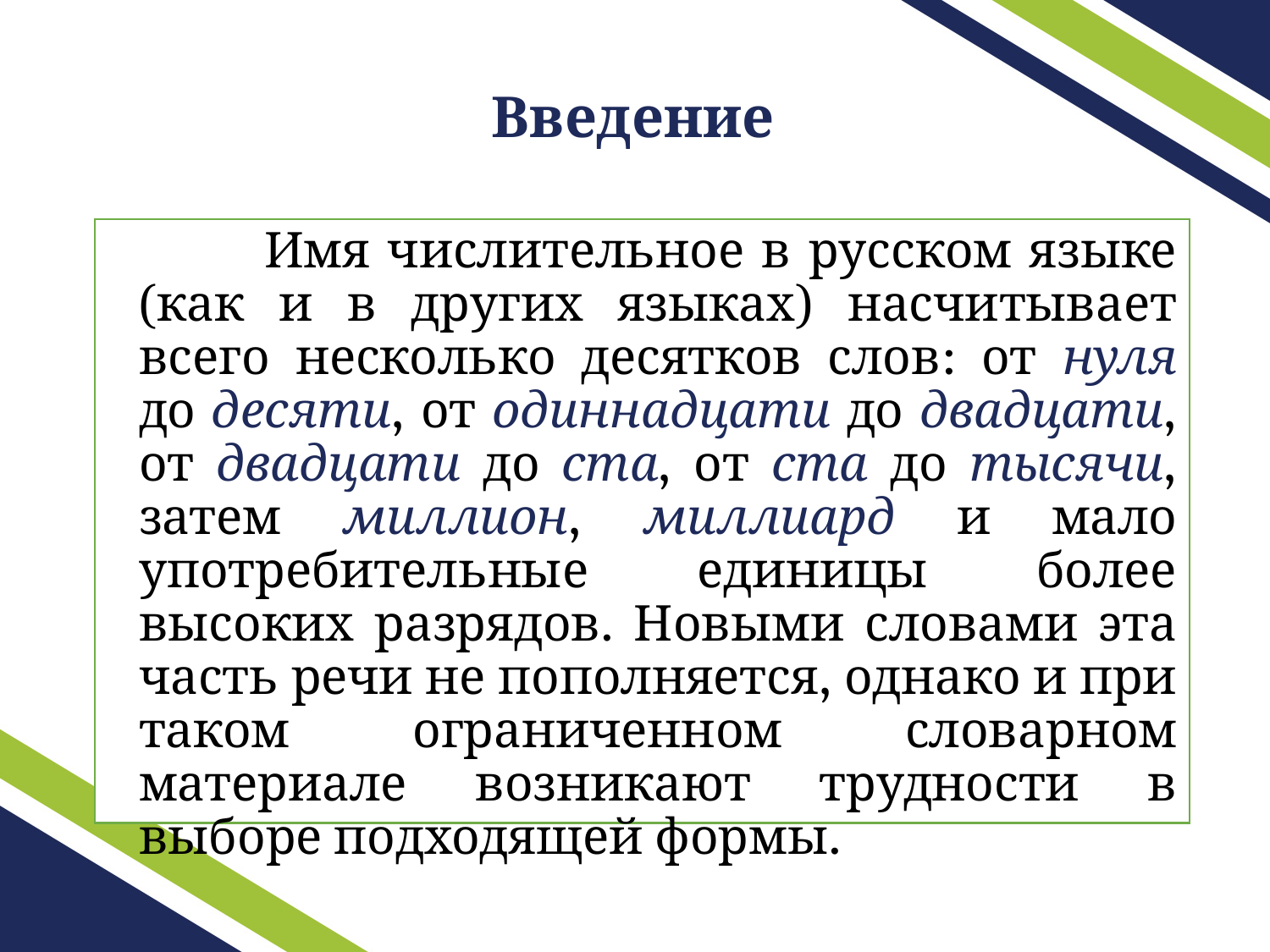

# Введение
         Имя числительное в русском языке (как и в других языках) насчитывает всего несколько десятков слов: от нуля до десяти, от одиннадцати до двадцати, от двадцати до ста, от ста до тысячи, затем миллион, миллиард и мало употребительные единицы более высоких разрядов. Новыми словами эта часть речи не пополняется, однако и при таком ограниченном словарном материале возникают трудности в выборе подходящей формы.